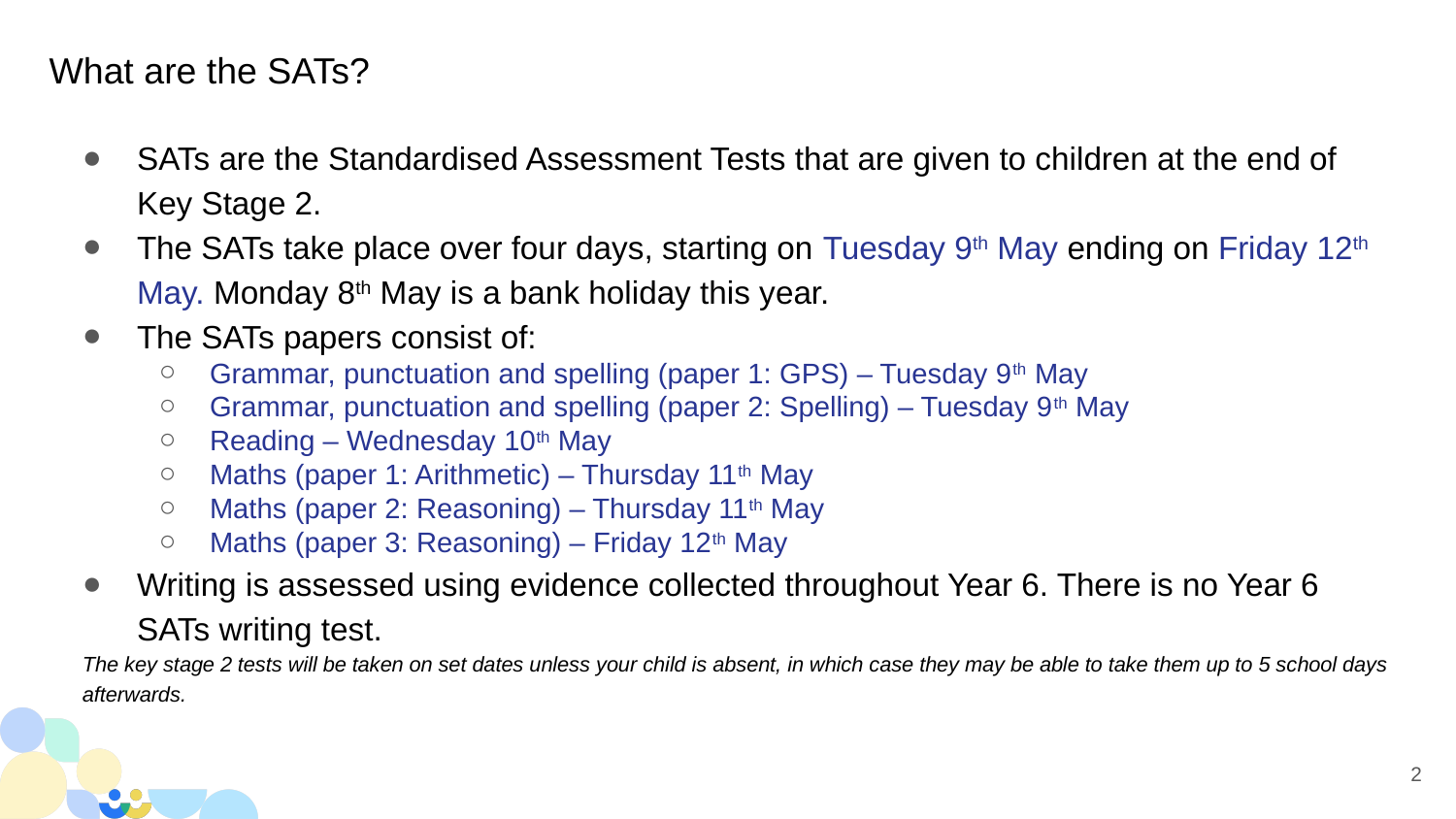

# What are the SATs?
SATs are the Standardised Assessment Tests that are given to children at the end of Key Stage 2.
The SATs take place over four days, starting on Tuesday 9th May ending on Friday 12th May. Monday 8th May is a bank holiday this year.
The SATs papers consist of:
Grammar, punctuation and spelling (paper 1: GPS) – Tuesday 9th May
Grammar, punctuation and spelling (paper 2: Spelling) – Tuesday 9th May
Reading – Wednesday 10th May
Maths (paper 1: Arithmetic) – Thursday 11th May
Maths (paper 2: Reasoning) – Thursday 11th May
Maths (paper 3: Reasoning) – Friday 12th May
Writing is assessed using evidence collected throughout Year 6. There is no Year 6 SATs writing test.
The key stage 2 tests will be taken on set dates unless your child is absent, in which case they may be able to take them up to 5 school days afterwards.
2